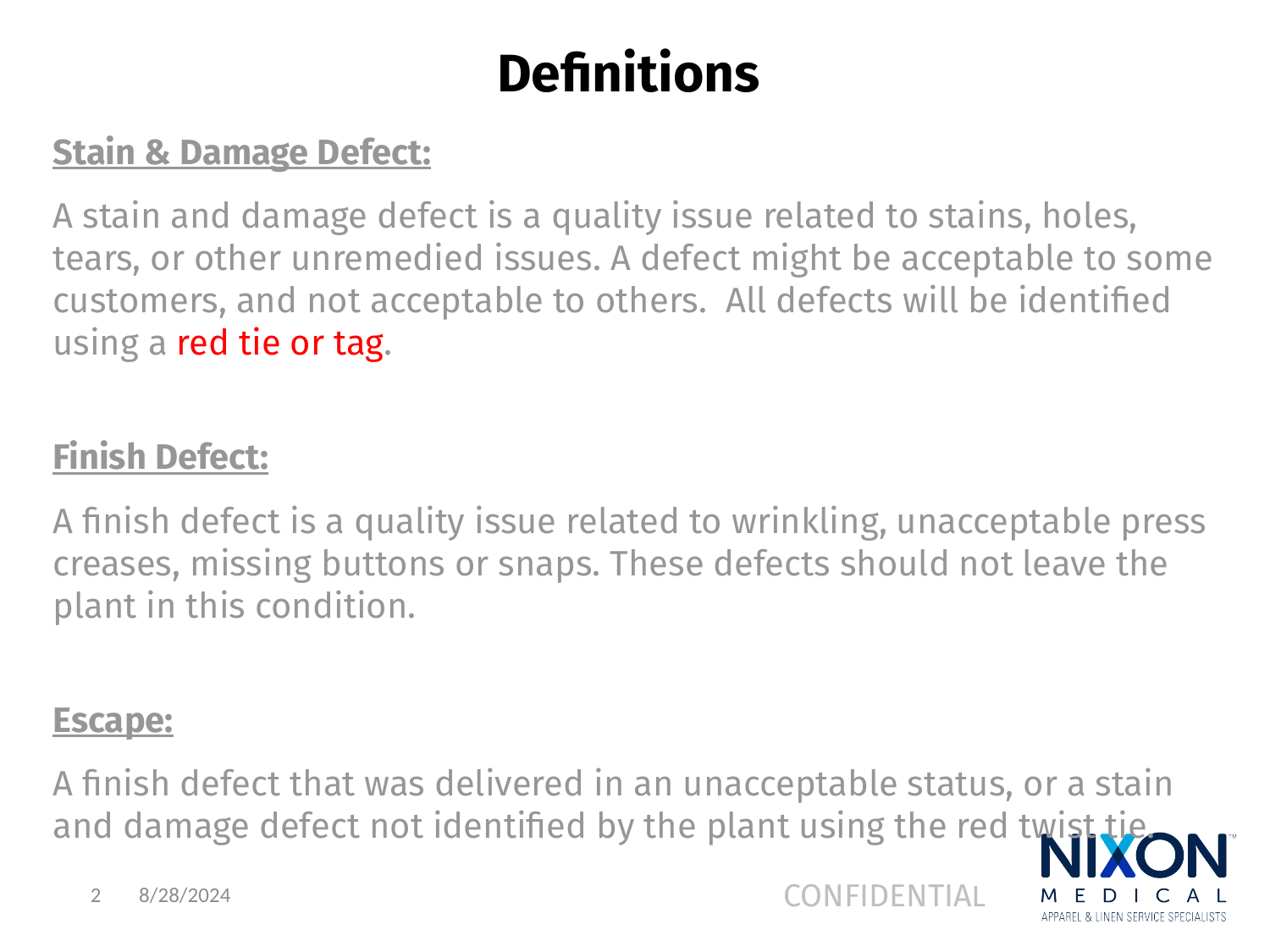

Definitions
Stain & Damage Defect:
A stain and damage defect is a quality issue related to stains, holes, tears, or other unremedied issues. A defect might be acceptable to some customers, and not acceptable to others.  All defects will be identified using a red tie or tag.

Finish Defect:
A finish defect is a quality issue related to wrinkling, unacceptable press creases, missing buttons or snaps. These defects should not leave the plant in this condition.

Escape:
A finish defect that was delivered in an unacceptable status, or a stain and damage defect not identified by the plant using the red twist tie.
8/28/2024
2